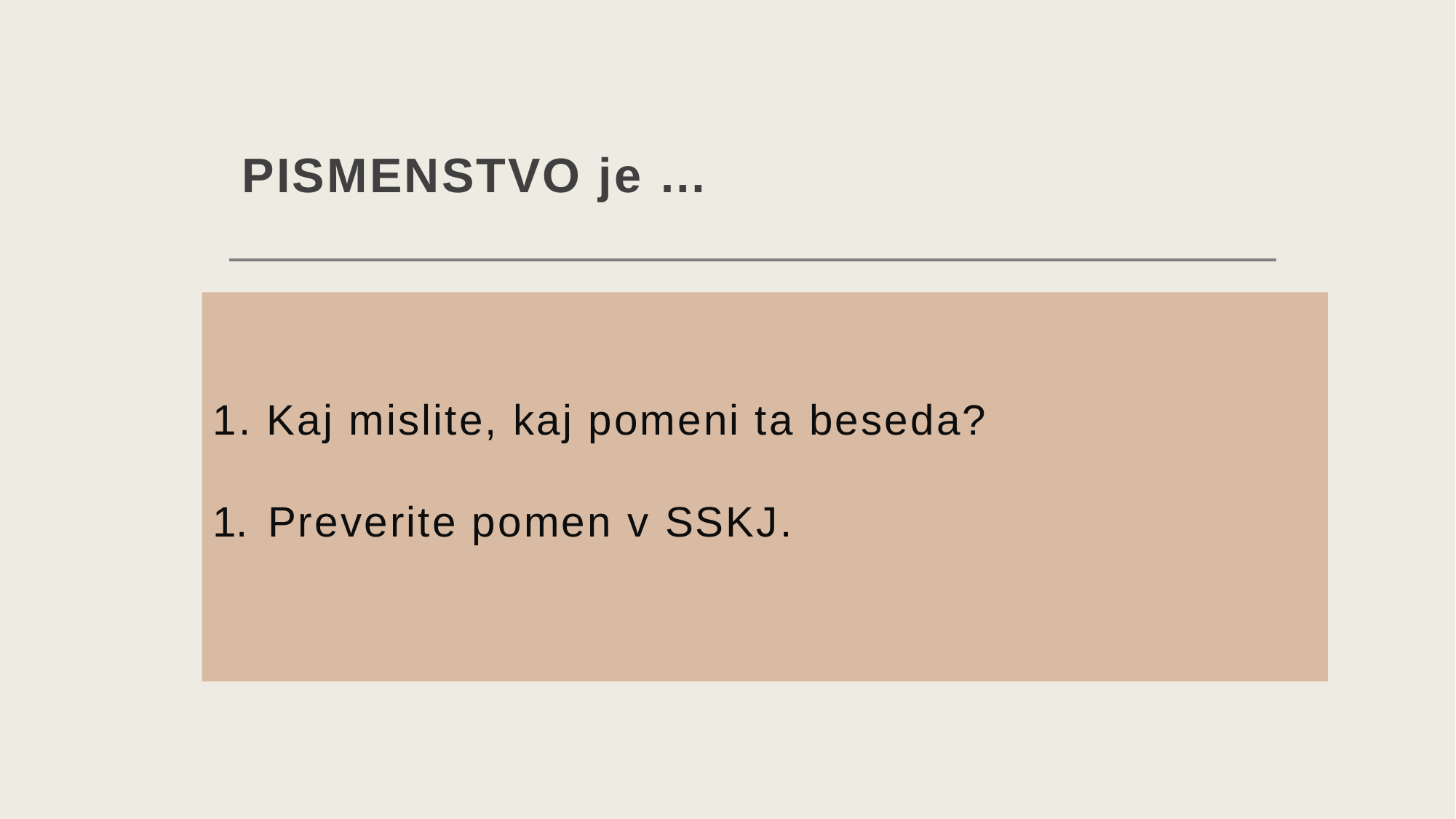

# PISMENSTVO je …
pisménstvo tudi písmenstvo -a s (ẹ; i)
1. lit. rokopisno slovstvo: zbirati
spomenike pismenstva
2. knjiž. književnost, slovstvo: razvoj
slovenskega pismenstva

1. Kaj mislite, kaj pomeni ta beseda?
 Preverite pomen v SSKJ.